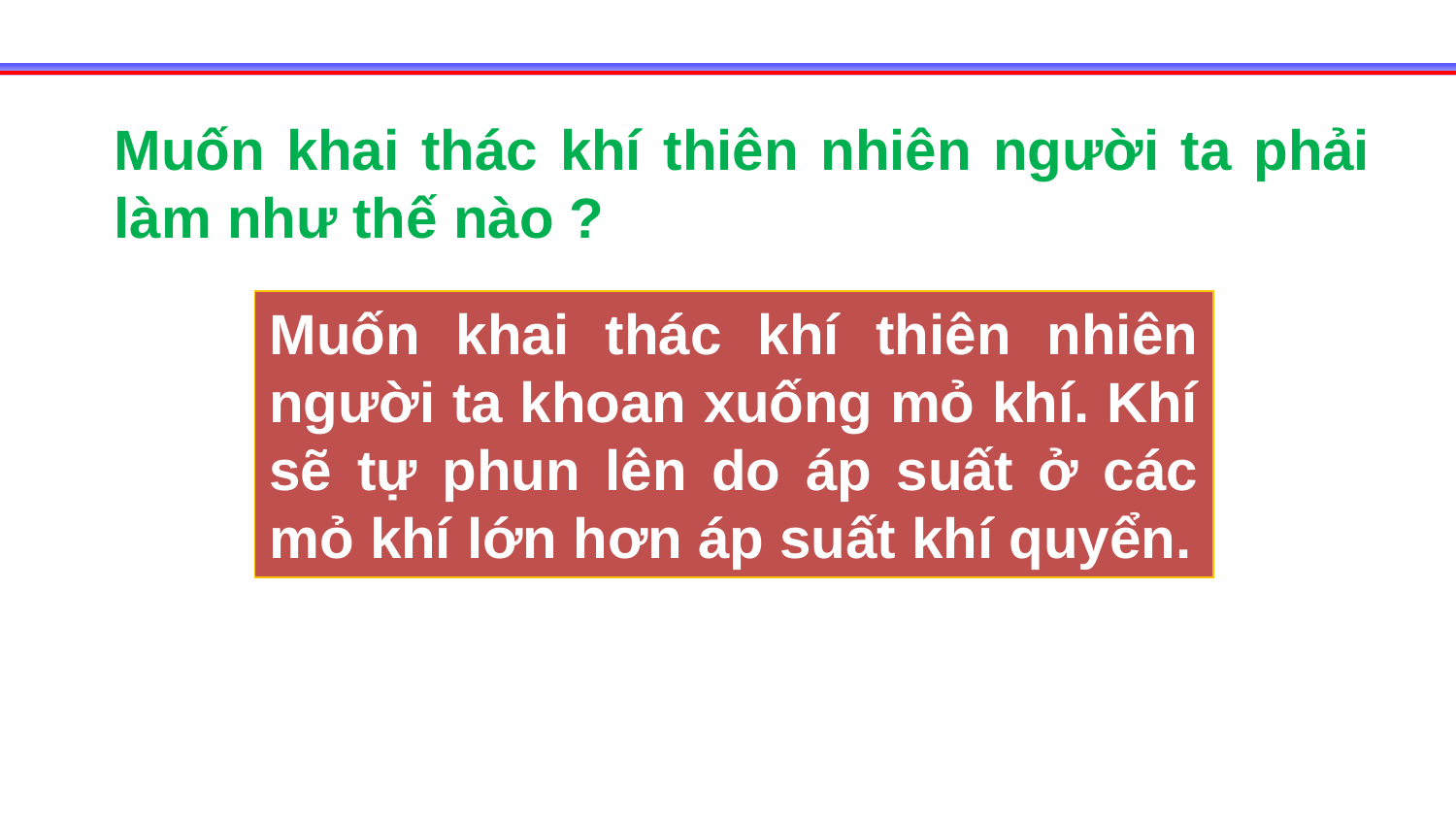

Muốn khai thác khí thiên nhiên người ta phải làm như thế nào ?
Muốn khai thác khí thiên nhiên người ta khoan xuống mỏ khí. Khí sẽ tự phun lên do áp suất ở các mỏ khí lớn hơn áp suất khí quyển.